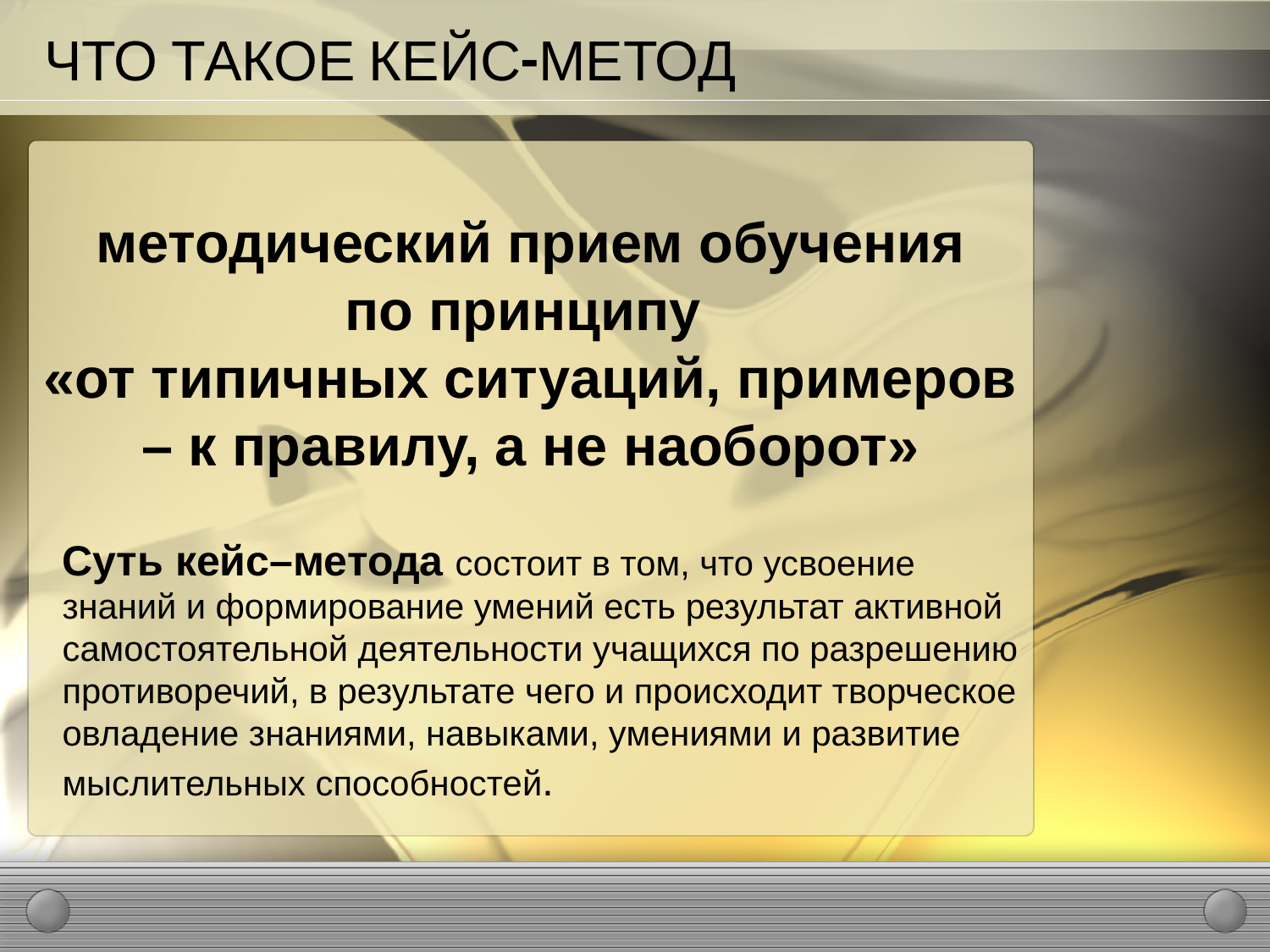

# ЧТО ТАКОЕ КЕЙС-МЕТОД
методический прием обучения
по принципу
«от типичных ситуаций, примеров – к правилу, а не наоборот»
Суть кейс–метода состоит в том, что усвоение знаний и формирование умений есть результат активной самостоятельной деятельности учащихся по разрешению противоречий, в результате чего и происходит творческое овладение знаниями, навыками, умениями и развитие мыслительных способностей.